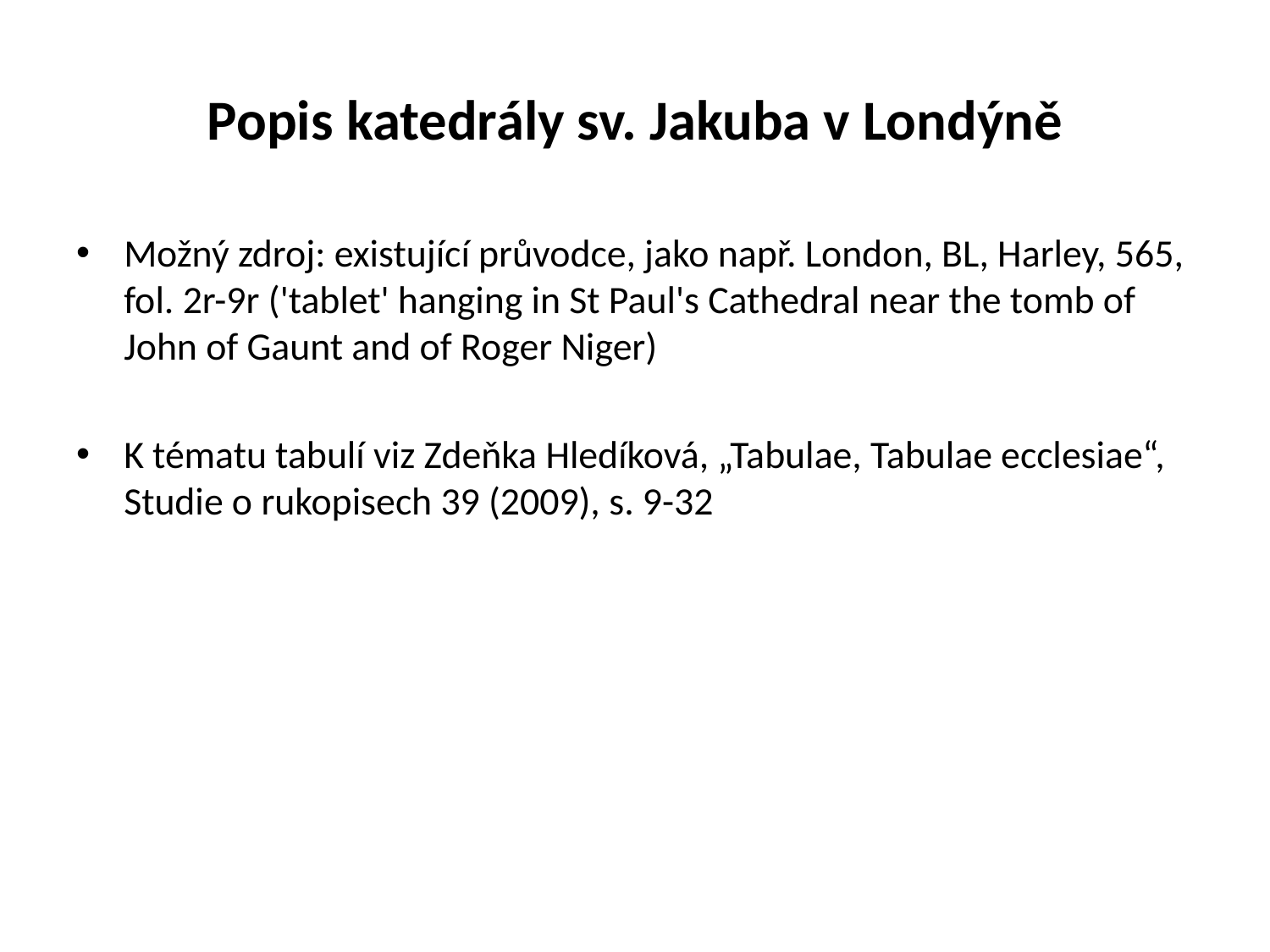

# Popis katedrály sv. Jakuba v Londýně
Možný zdroj: existující průvodce, jako např. London, BL, Harley, 565, fol. 2r-9r ('tablet' hanging in St Paul's Cathedral near the tomb of John of Gaunt and of Roger Niger)

K tématu tabulí viz Zdeňka Hledíková, „Tabulae, Tabulae ecclesiae“, Studie o rukopisech 39 (2009), s. 9-32